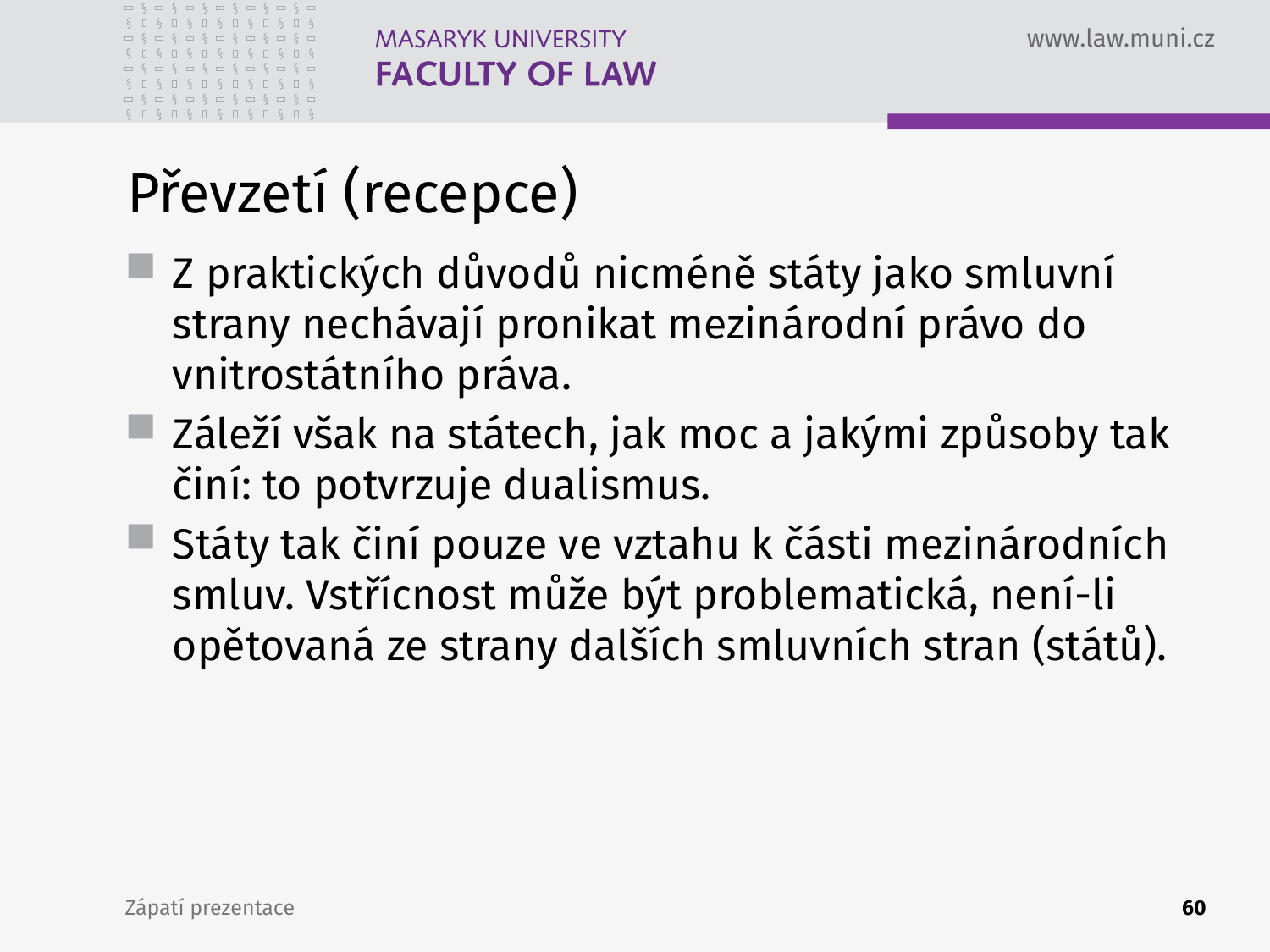

# Převzetí (recepce)
Z praktických důvodů nicméně státy jako smluvní strany nechávají pronikat mezinárodní právo do vnitrostátního práva.
Záleží však na státech, jak moc a jakými způsoby tak činí: to potvrzuje dualismus.
Státy tak činí pouze ve vztahu k části mezinárodních smluv. Vstřícnost může být problematická, není-li opětovaná ze strany dalších smluvních stran (států).
Zápatí prezentace
60